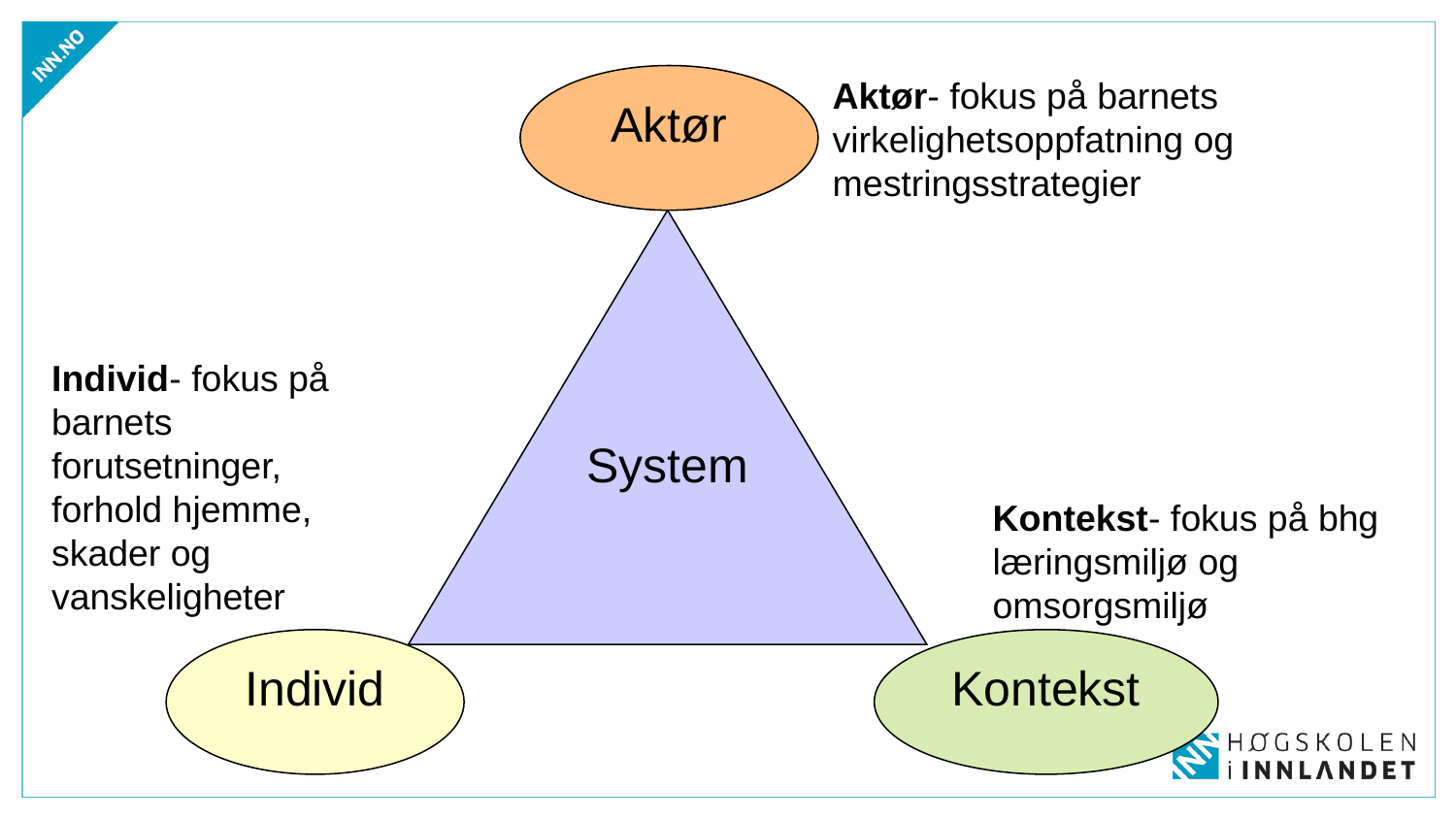

Aktør
System
Individ

Kontekst
Aktør- fokus på barnets virkelighetsoppfatning og mestringsstrategier
Individ- fokus på barnets forutsetninger, forhold hjemme, skader og vanskeligheter
Kontekst- fokus på bhg læringsmiljø og omsorgsmiljø